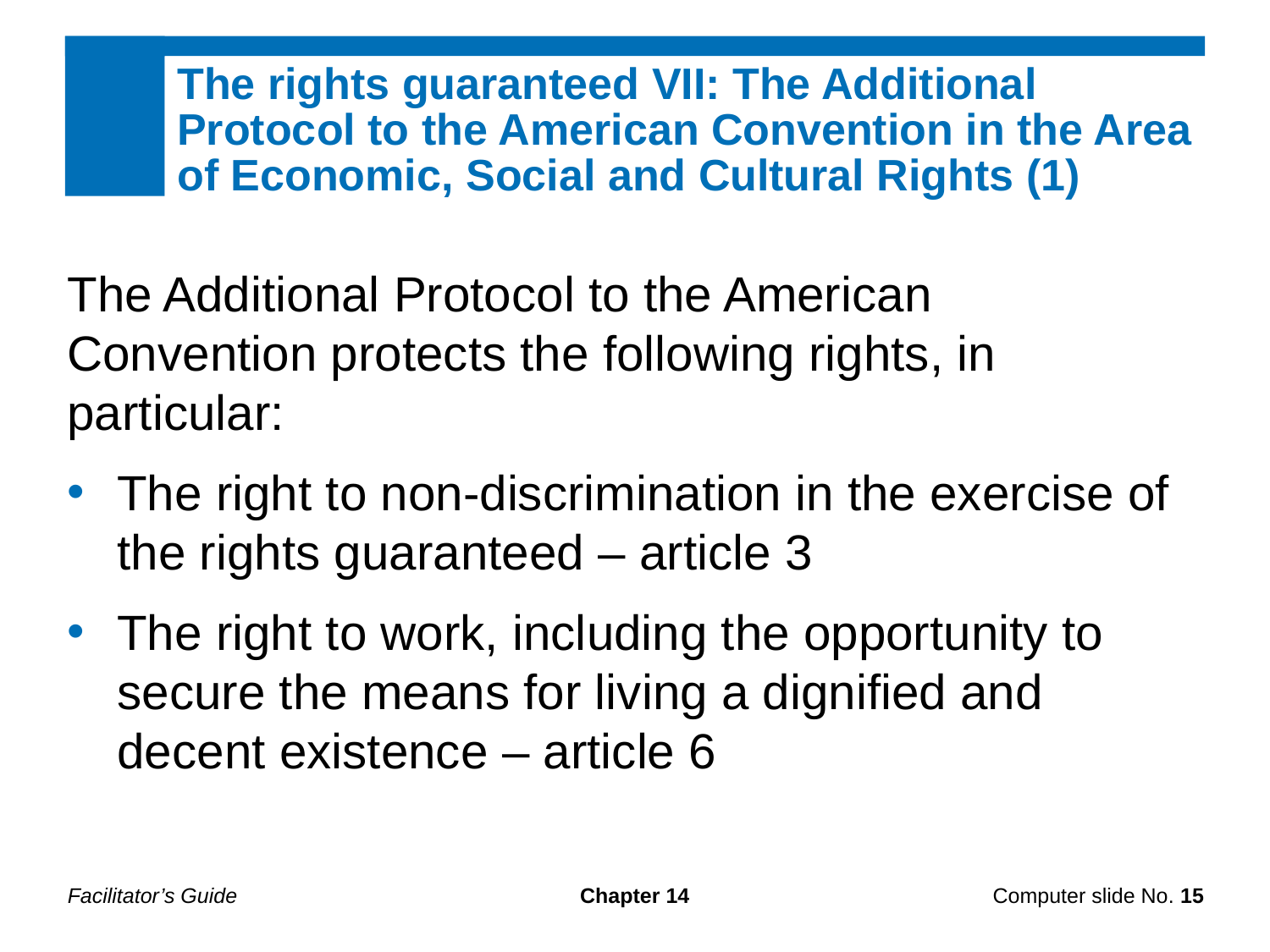

The rights guaranteed VII: The Additional Protocol to the American Convention in the Area of Economic, Social and Cultural Rights (1)
The Additional Protocol to the American Convention protects the following rights, in particular:
The right to non-discrimination in the exercise of the rights guaranteed – article 3
The right to work, including the opportunity to secure the means for living a dignified and decent existence – article 6
Facilitator’s Guide
Chapter 14
Computer slide No. 15